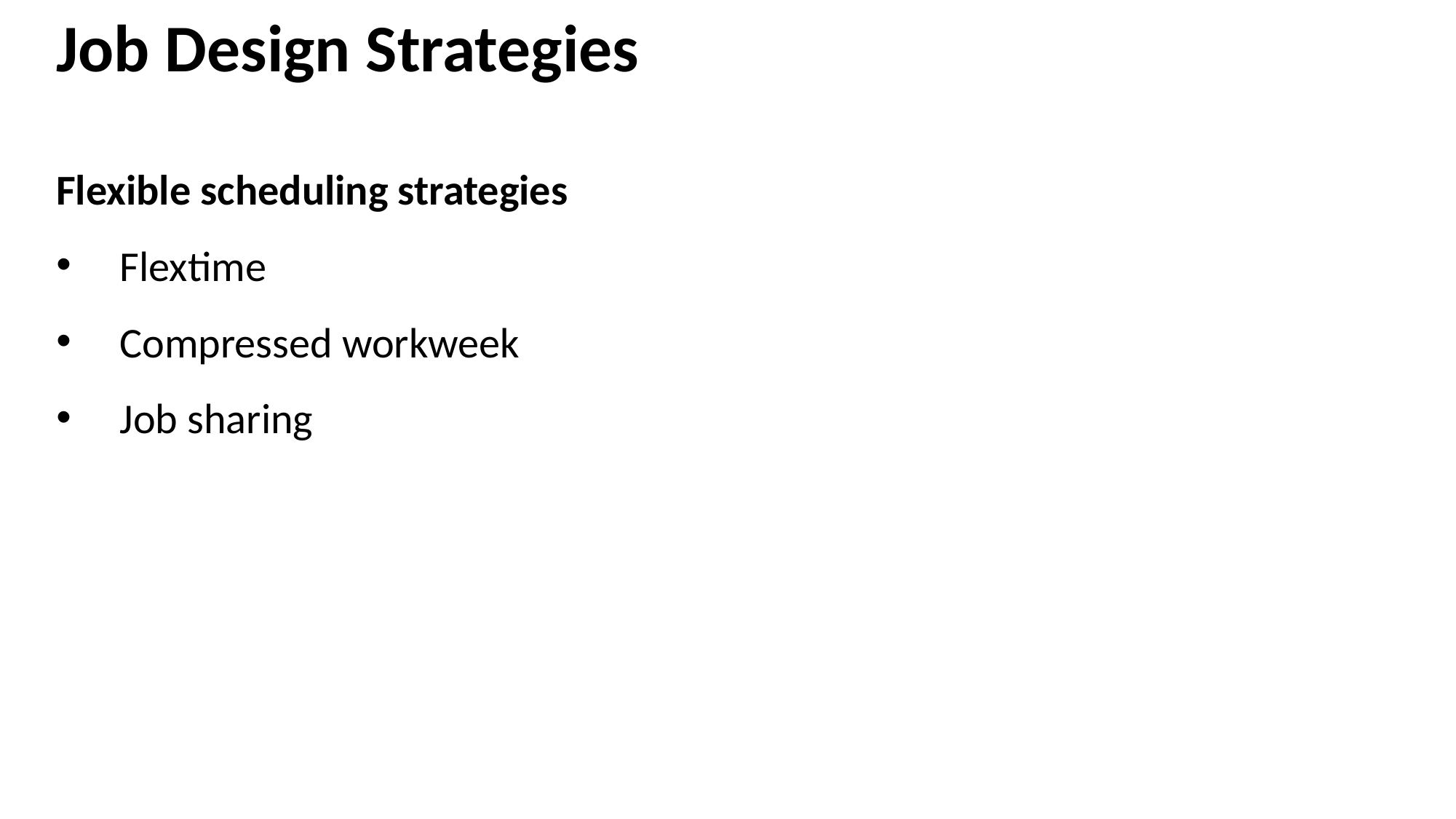

Job Design Strategies
Flexible scheduling strategies
Flextime
Compressed workweek
Job sharing